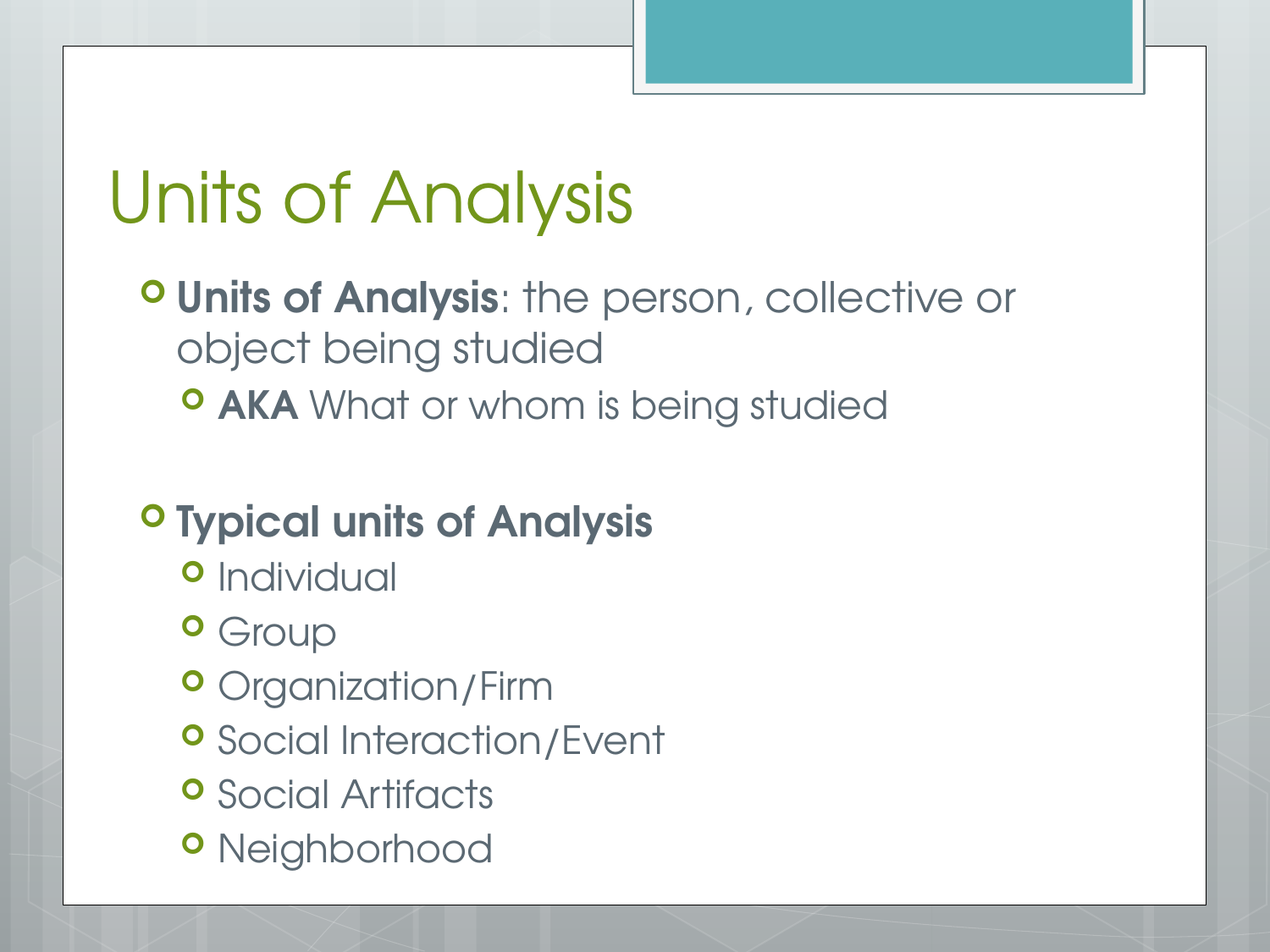

# Units of Analysis
Units of Analysis: the person, collective or object being studied
AKA What or whom is being studied

Typical units of Analysis
Individual
Group
Organization/Firm
Social Interaction/Event
Social Artifacts
Neighborhood